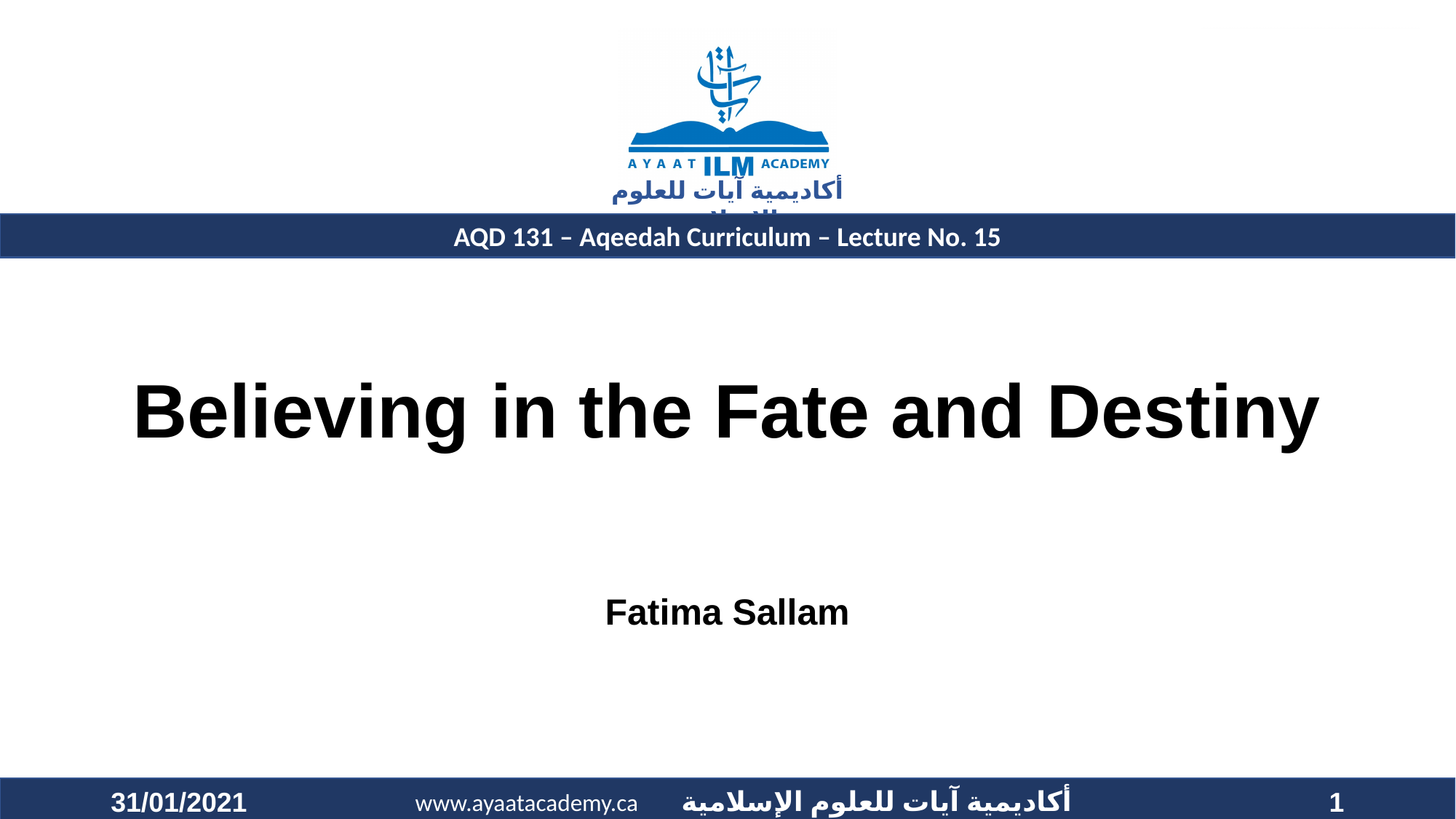

# Believing in the Fate and Destiny
Fatima Sallam
31/01/2021
1